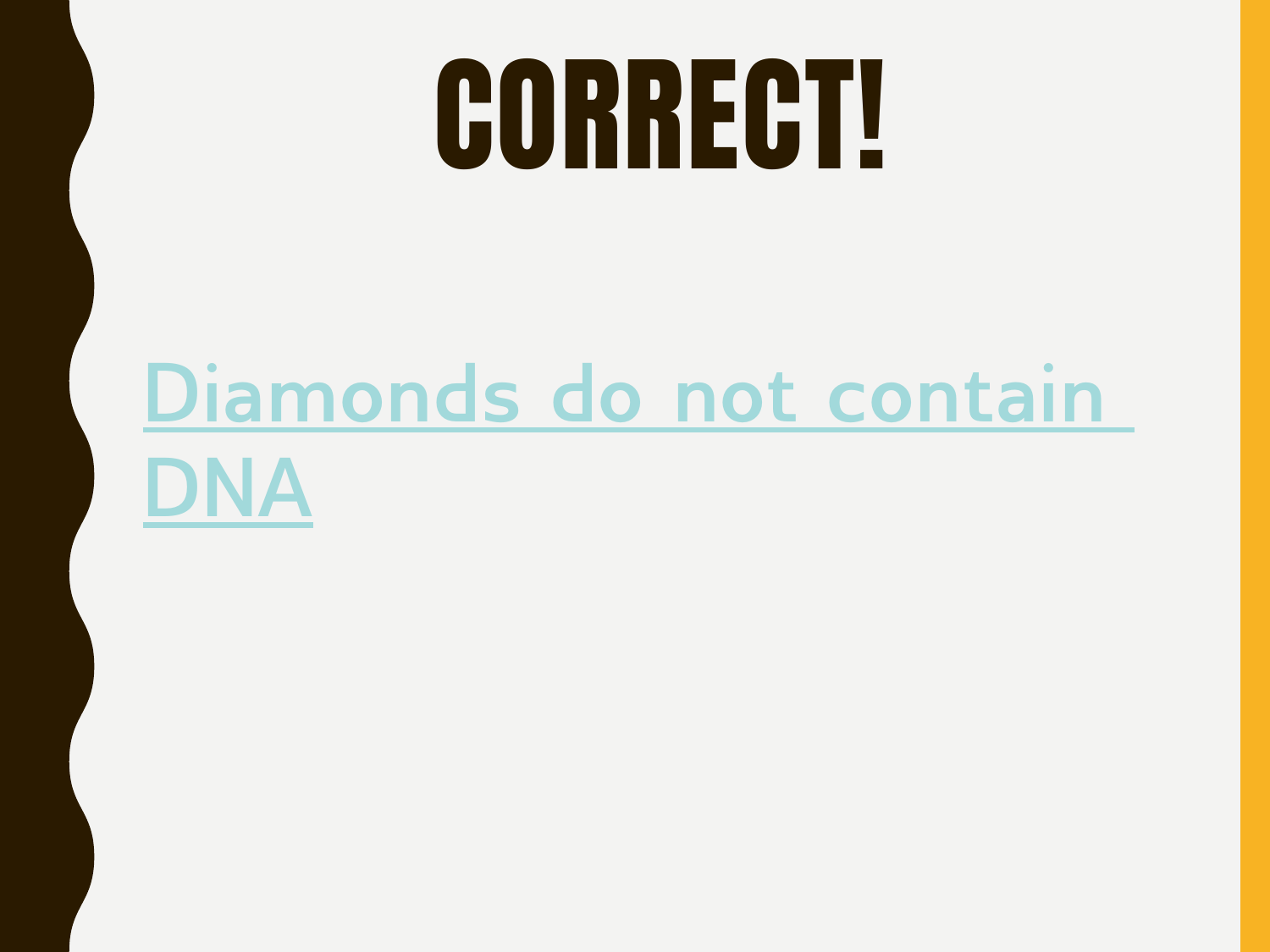

# CORRECT!
Diamonds do not contain DNA